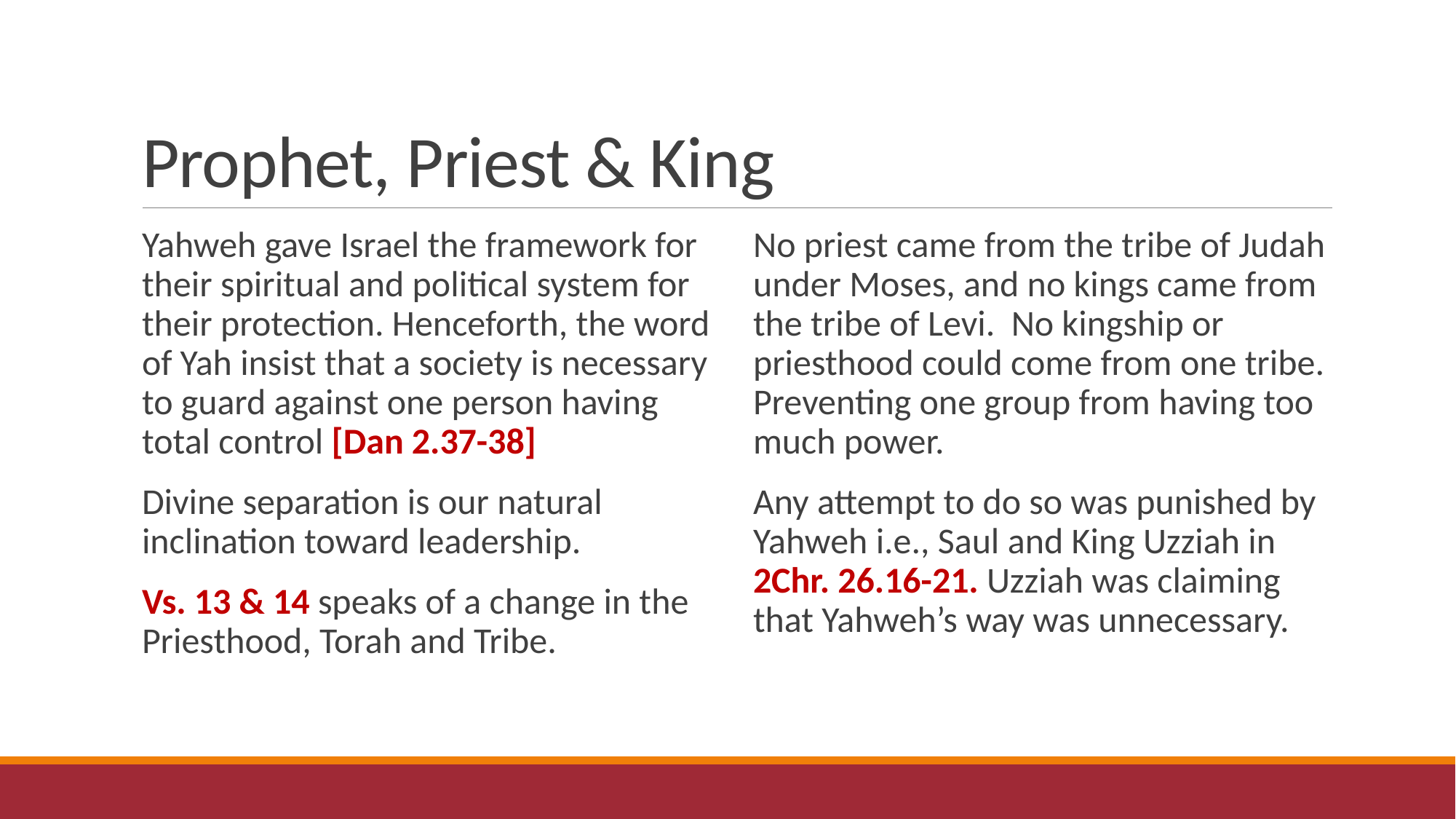

# Prophet, Priest & King
Yahweh gave Israel the framework for their spiritual and political system for their protection. Henceforth, the word of Yah insist that a society is necessary to guard against one person having total control [Dan 2.37-38]
Divine separation is our natural inclination toward leadership.
Vs. 13 & 14 speaks of a change in the Priesthood, Torah and Tribe.

No priest came from the tribe of Judah under Moses, and no kings came from the tribe of Levi.  No kingship or priesthood could come from one tribe. Preventing one group from having too much power.
Any attempt to do so was punished by Yahweh i.e., Saul and King Uzziah in 2Chr. 26.16-21. Uzziah was claiming that Yahweh’s way was unnecessary.